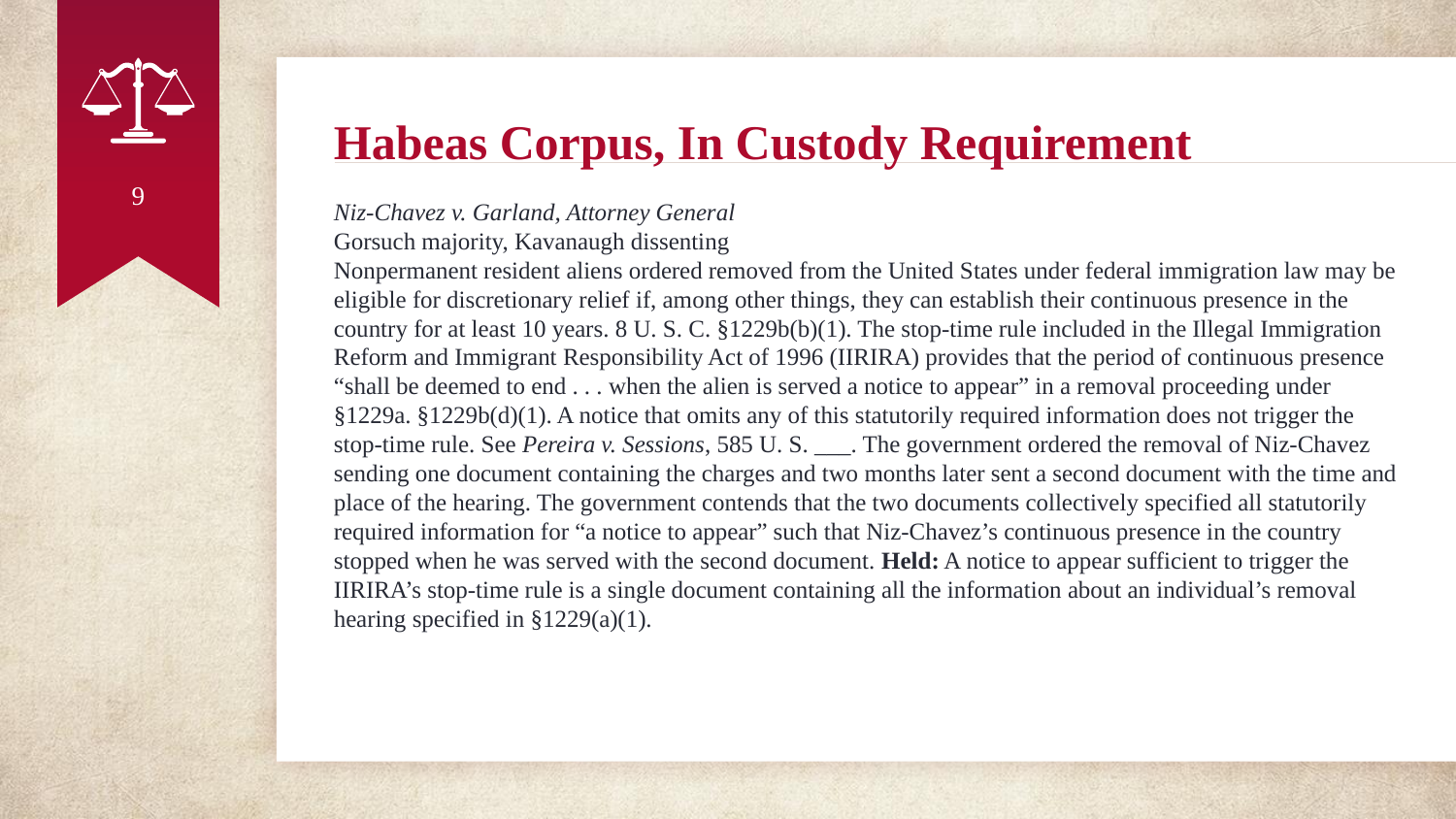

# Habeas Corpus, In Custody Requirement
9
Niz-Chavez v. Garland, Attorney General
Gorsuch majority, Kavanaugh dissenting
Nonpermanent resident aliens ordered removed from the United States under federal immigration law may be eligible for discretionary relief if, among other things, they can establish their continuous presence in the country for at least 10 years. 8 U. S. C. §1229b(b)(1). The stop-time rule included in the Illegal Immigration Reform and Immigrant Responsibility Act of 1996 (IIRIRA) provides that the period of continuous presence “shall be deemed to end . . . when the alien is served a notice to appear” in a removal proceeding under §1229a. §1229b(d)(1). A notice that omits any of this statutorily required information does not trigger the stop-time rule. See Pereira v. Sessions, 585 U. S. ___. The government ordered the removal of Niz-Chavez sending one document containing the charges and two months later sent a second document with the time and place of the hearing. The government contends that the two documents collectively specified all statutorily required information for “a notice to appear” such that Niz-Chavez’s continuous presence in the country stopped when he was served with the second document. Held: A notice to appear sufficient to trigger the IIRIRA’s stop-time rule is a single document containing all the information about an individual’s removal hearing specified in §1229(a)(1).